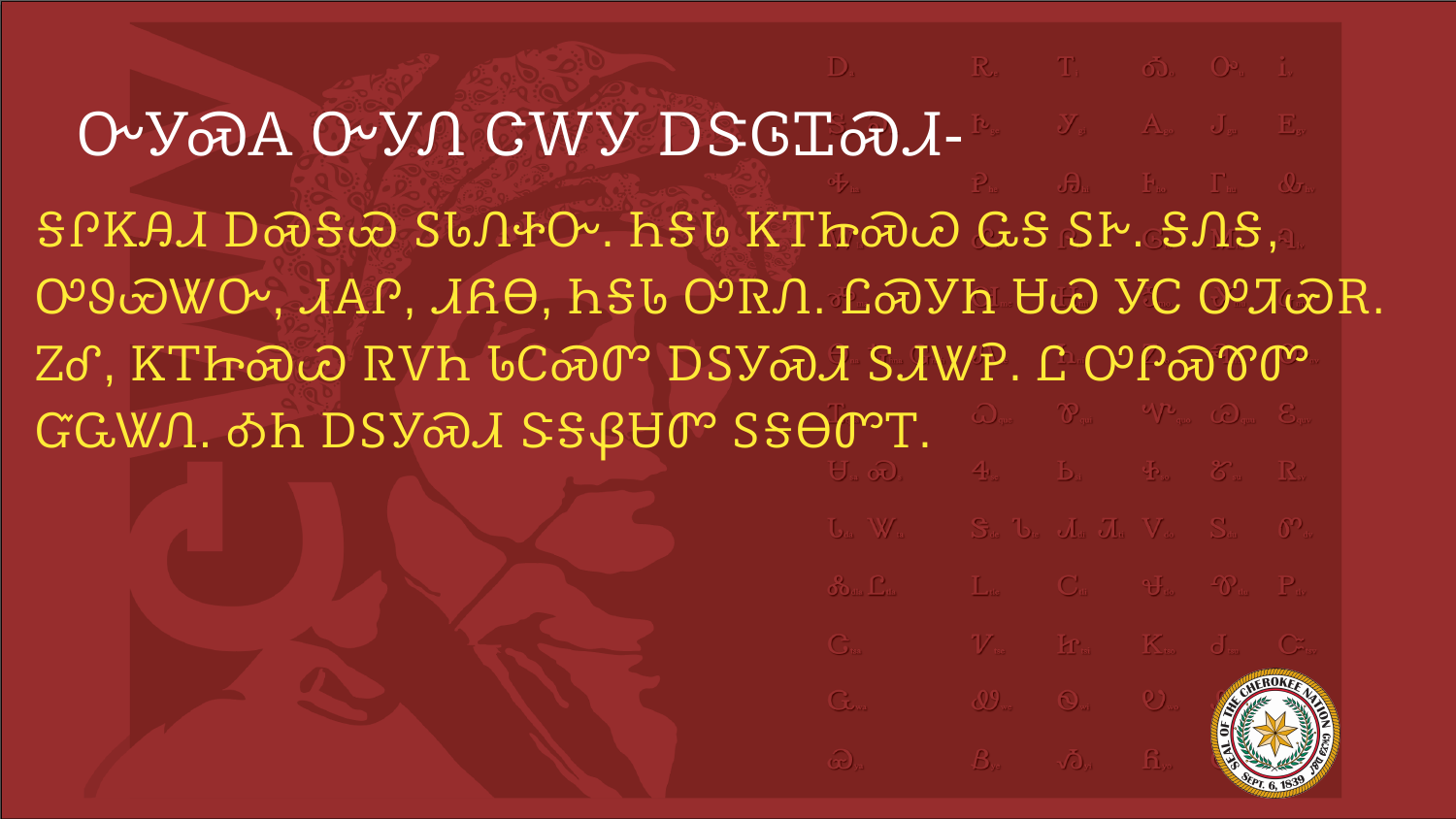

# ᏅᎩᏍᎪ ᏅᎩᏁ ᏣᎳᎩ ᎠᏕᎶᏆᏍᏗ-
ᎦᎵᏦᎯᏗ ᎠᏍᎦᏯ ᏚᏓᏁᏐᏅ. ᏂᎦᏓ ᏦᎢᏥᏍᏊ ᏩᎦ ᏚᎨ. ᎦᏁᎦ, ᎤᏭᏯᏔᏅ, ᏗᎪᎵ, ᏗᏲᎾ, ᏂᎦᏓ ᎤᏒᏁ. ᏝᏍᎩᏂ ᏌᏊ ᎩᏟ ᎤᏘᏯᎡ. ᏃᎴ, ᏦᎢᏥᏍᏊ ᏒᏙᏂ ᏓᏟᏍᏛ ᎠᏚᎩᏍᏗ ᏚᏗᏔᎮ. Ꮭ ᎤᎵᏍᏈᏛ ᏳᏩᏔᏁ. ᎣᏂ ᎠᏚᎩᏍᏗ ᏕᎦᏰᏌᏛ ᏚᎦᎾᏛᎢ.